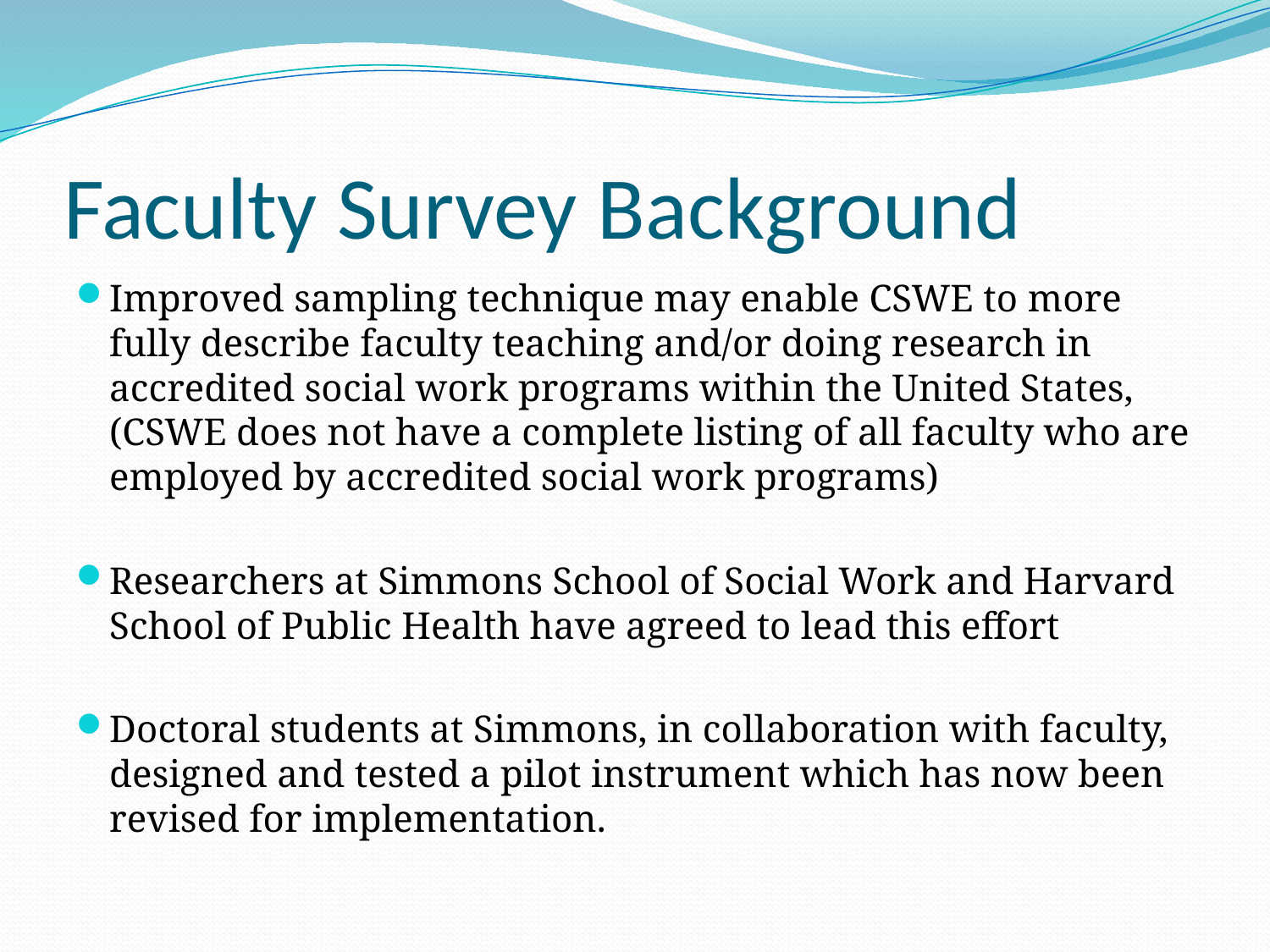

# Faculty Survey Background
Improved sampling technique may enable CSWE to more fully describe faculty teaching and/or doing research in accredited social work programs within the United States, (CSWE does not have a complete listing of all faculty who are employed by accredited social work programs)

Researchers at Simmons School of Social Work and Harvard School of Public Health have agreed to lead this effort

Doctoral students at Simmons, in collaboration with faculty, designed and tested a pilot instrument which has now been revised for implementation.